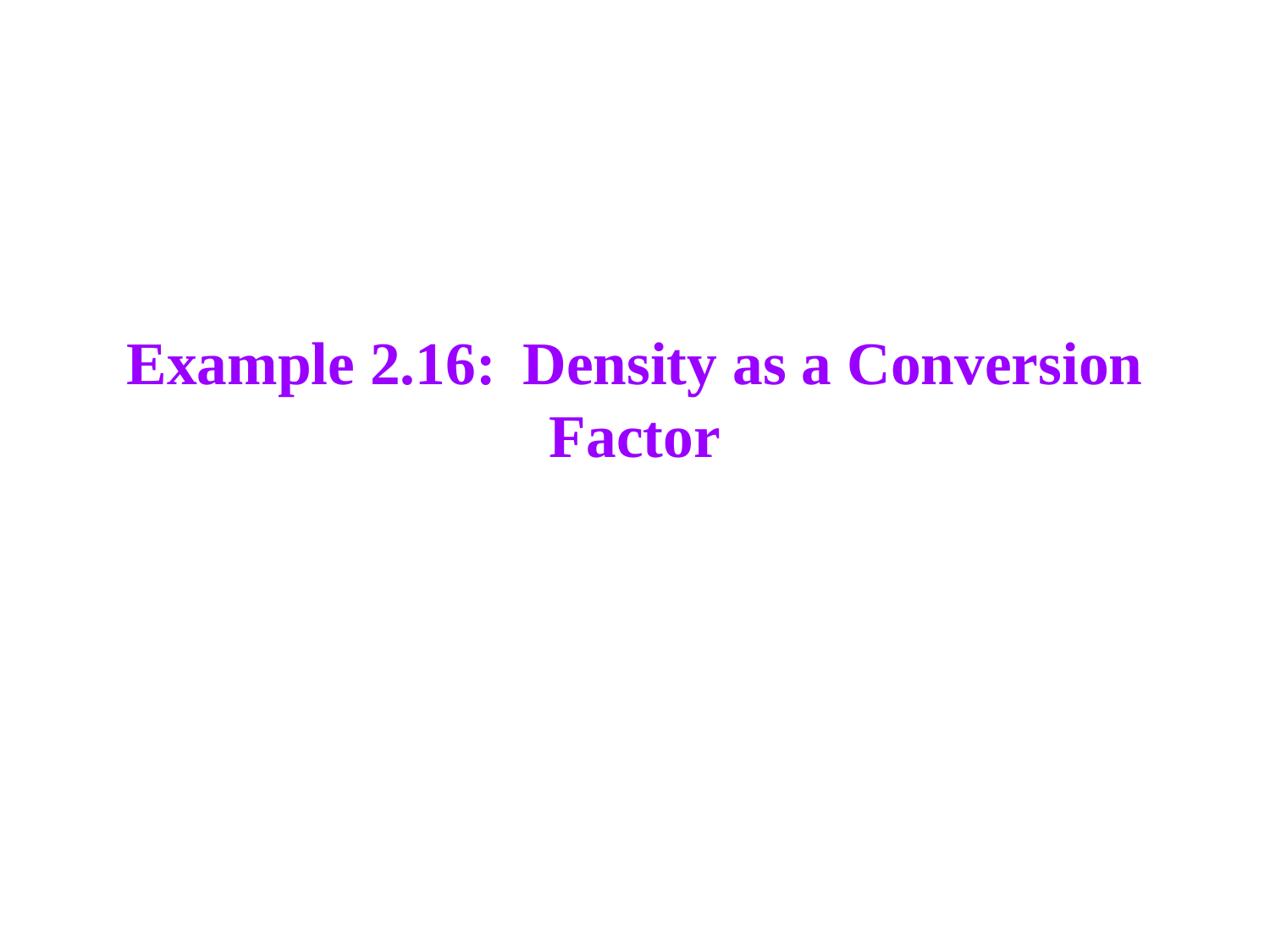

# Example 2.16:	Density as a Conversion Factor